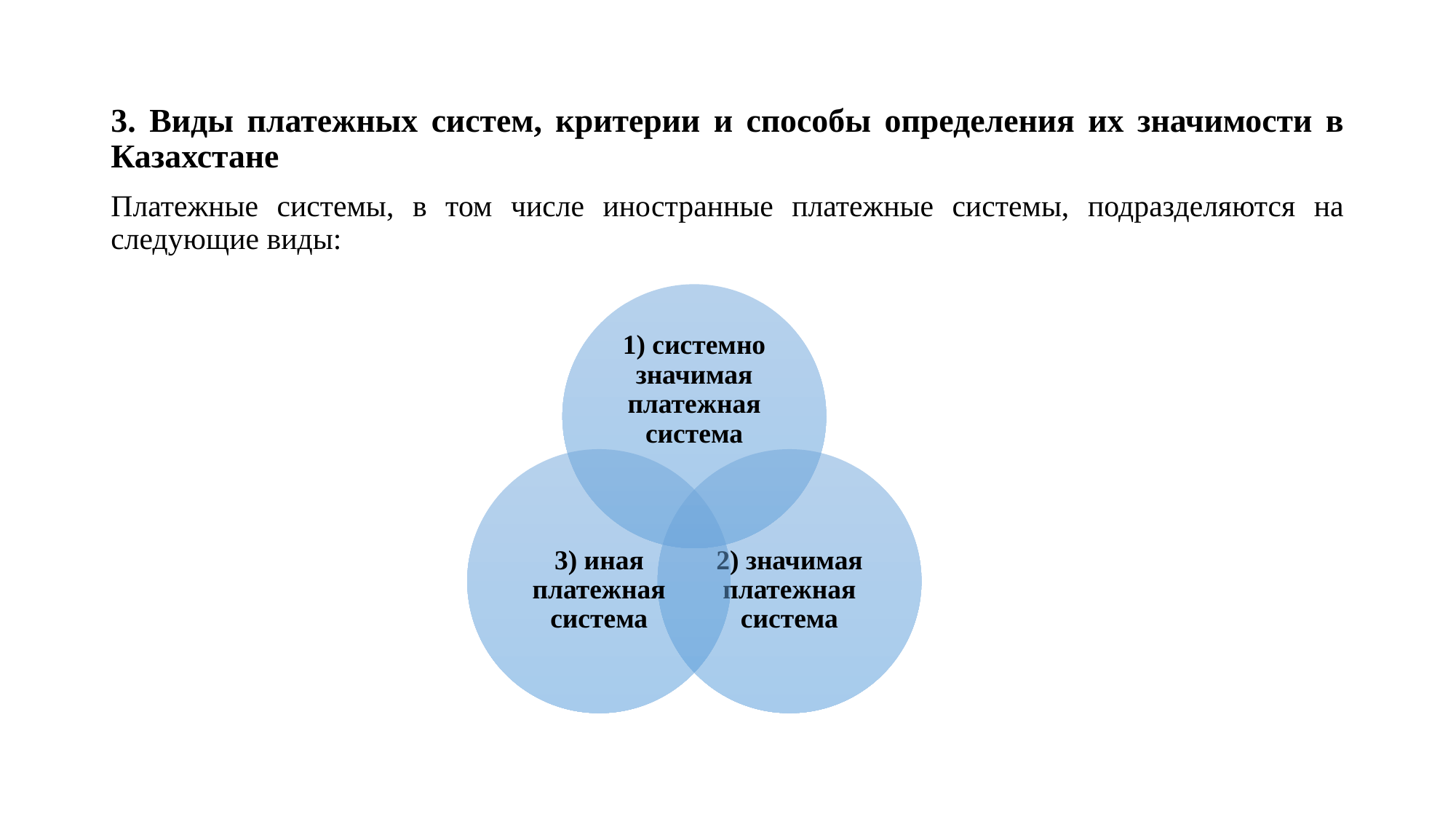

3. Виды платежных систем, критерии и способы определения их значимости в Казахстане
Платежные системы, в том числе иностранные платежные системы, подразделяются на следующие виды:

1) системно значимая платежная система
2) значимая платежная система
3) иная платежная система